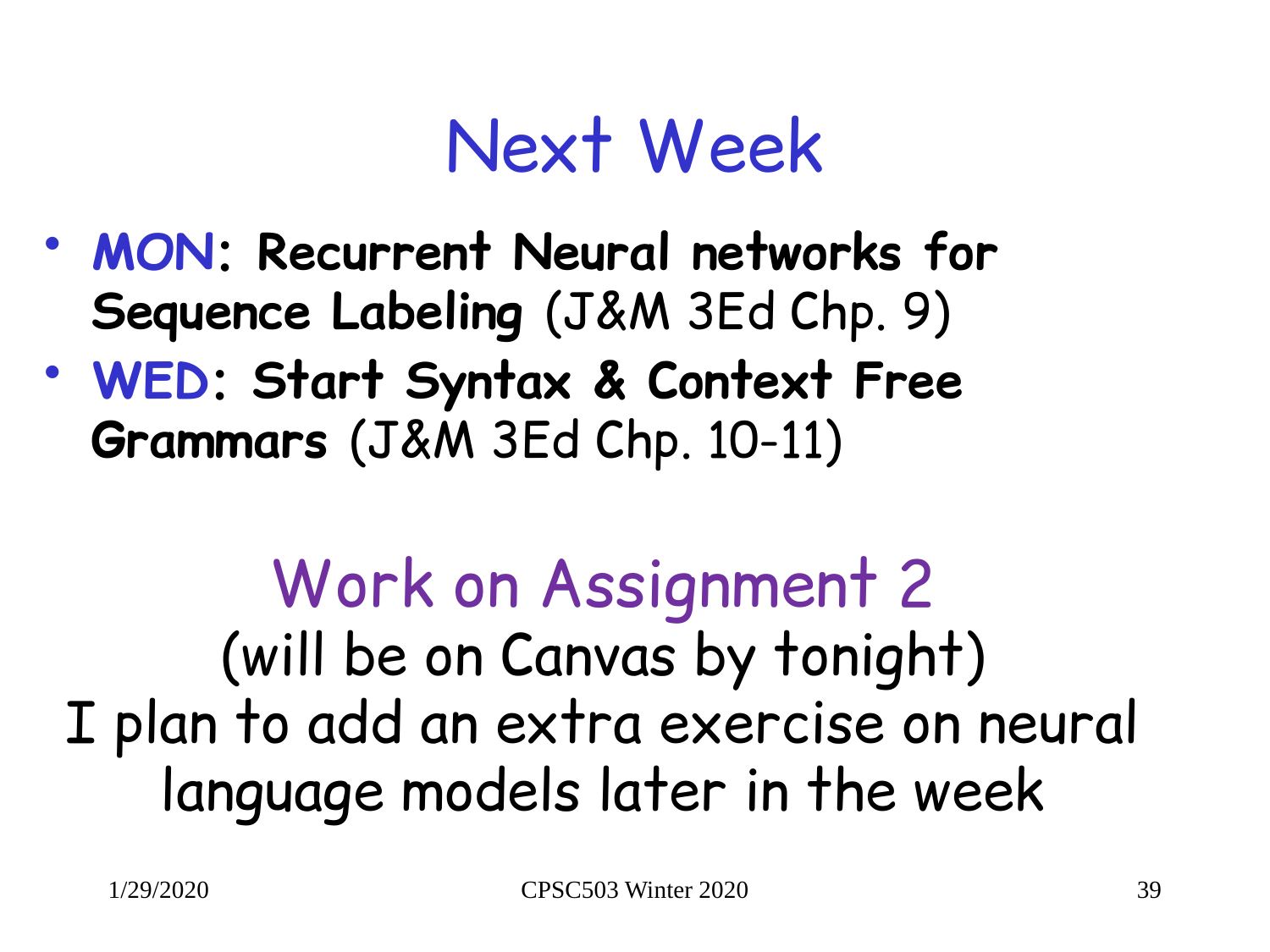

# Next Week

MON: Recurrent Neural networks for Sequence Labeling (J&M 3Ed Chp. 9)
WED: Start Syntax & Context Free Grammars (J&M 3Ed Chp. 10-11)
Work on Assignment 2
(will be on Canvas by tonight)
I plan to add an extra exercise on neural language models later in the week
1/29/2020
CPSC503 Winter 2020
39